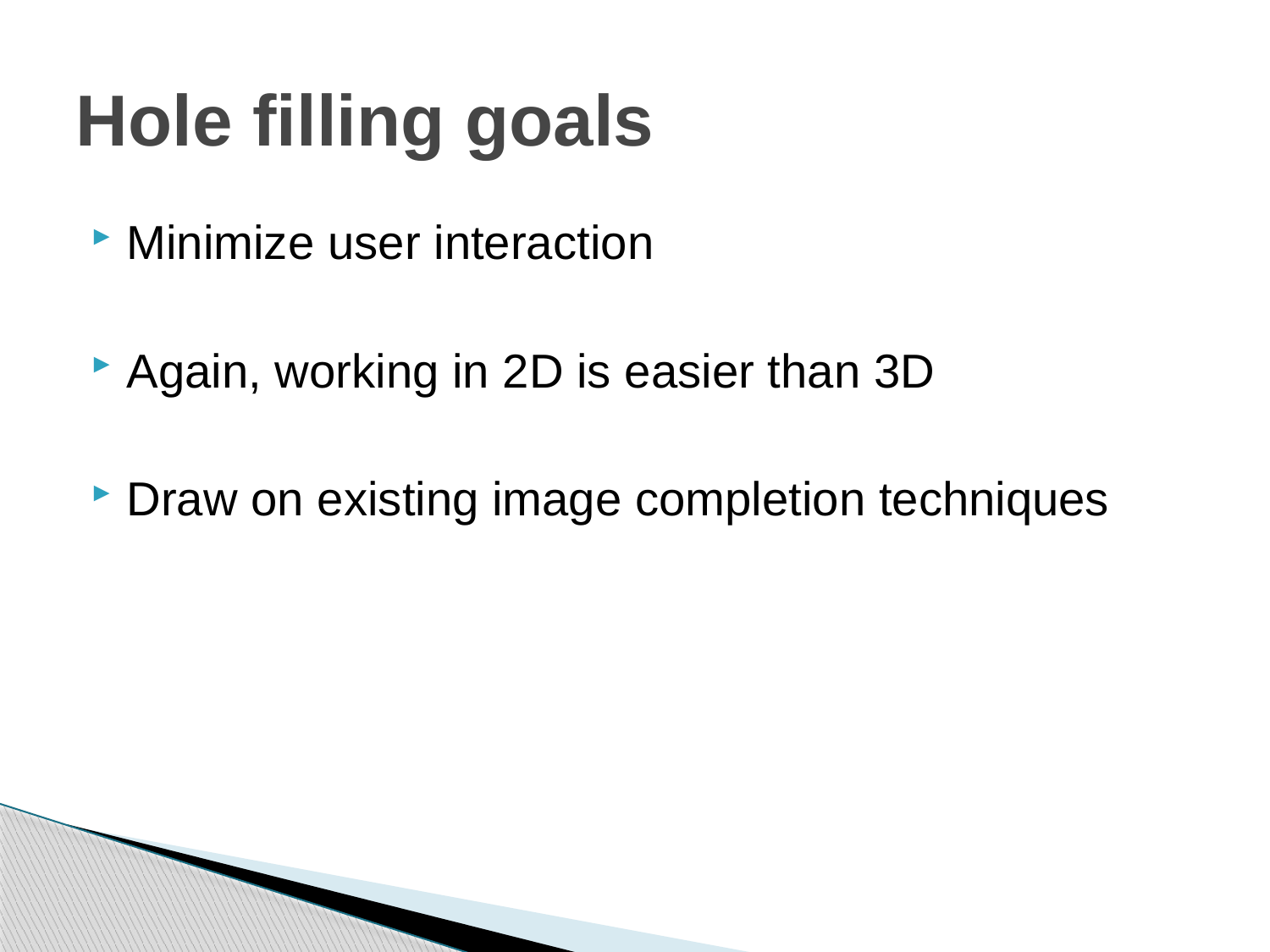

# Hole filling goals
Minimize user interaction

Again, working in 2D is easier than 3D

Draw on existing image completion techniques